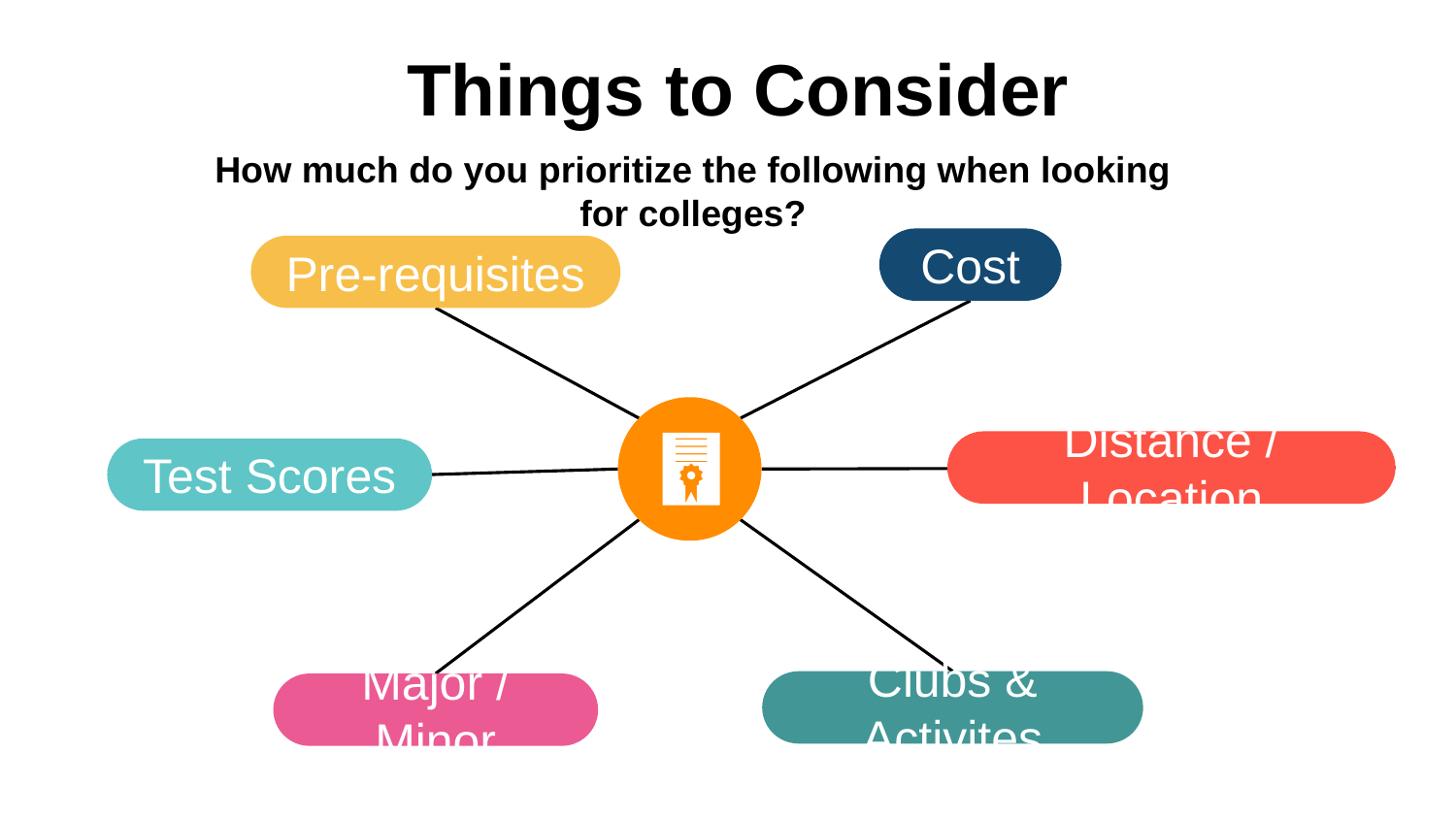

# Things to Consider
How much do you prioritize the following when looking for colleges?
Cost
Pre-requisites

Distance / Location

Test Scores
Clubs & Activites
Major / Minor